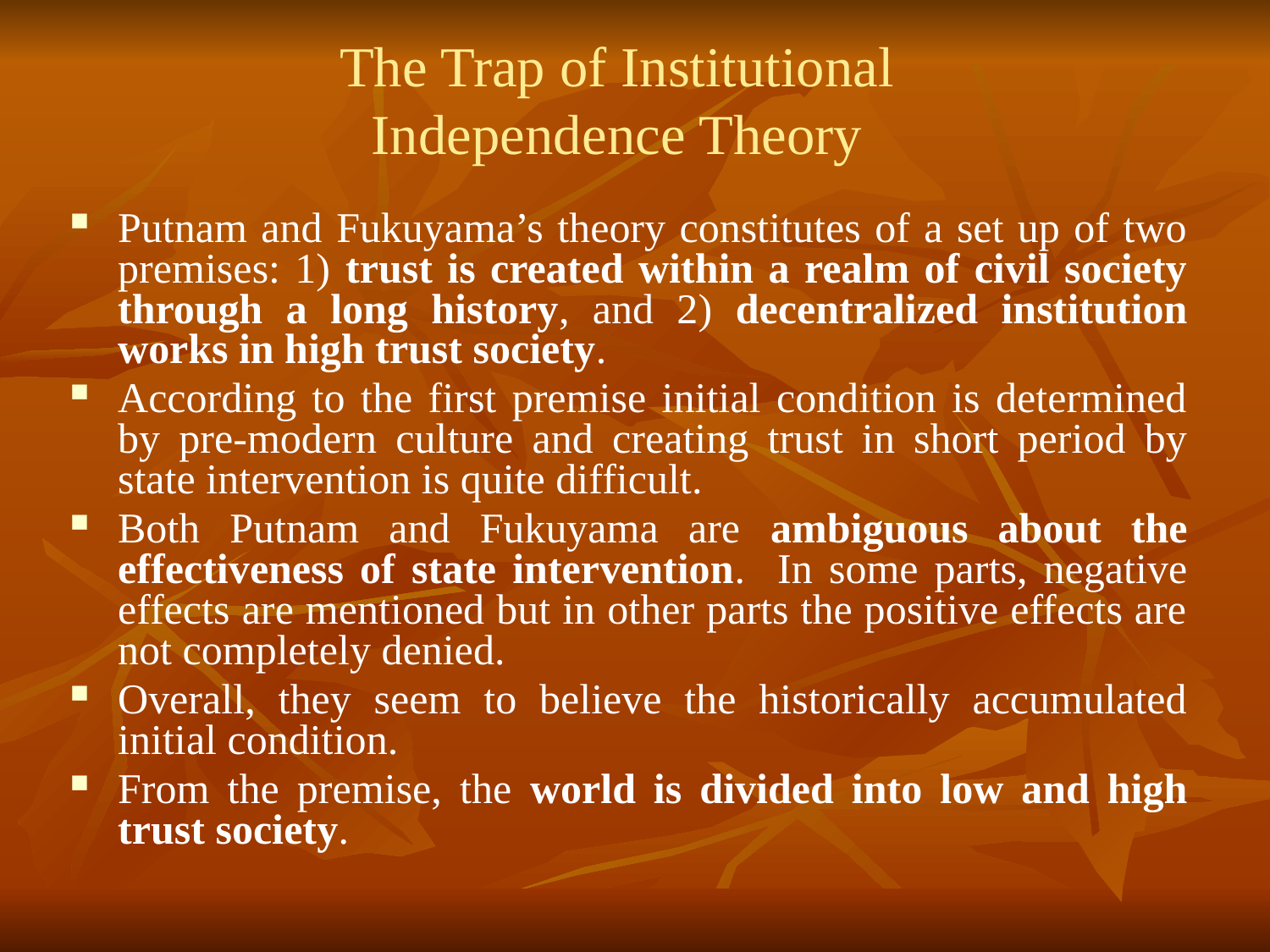

# The Trap of Institutional Independence Theory
Putnam and Fukuyama’s theory constitutes of a set up of two premises: 1) trust is created within a realm of civil society through a long history, and 2) decentralized institution works in high trust society.
According to the first premise initial condition is determined by pre-modern culture and creating trust in short period by state intervention is quite difficult.
Both Putnam and Fukuyama are ambiguous about the effectiveness of state intervention.  In some parts, negative effects are mentioned but in other parts the positive effects are not completely denied.
Overall, they seem to believe the historically accumulated initial condition.
From the premise, the world is divided into low and high trust society.